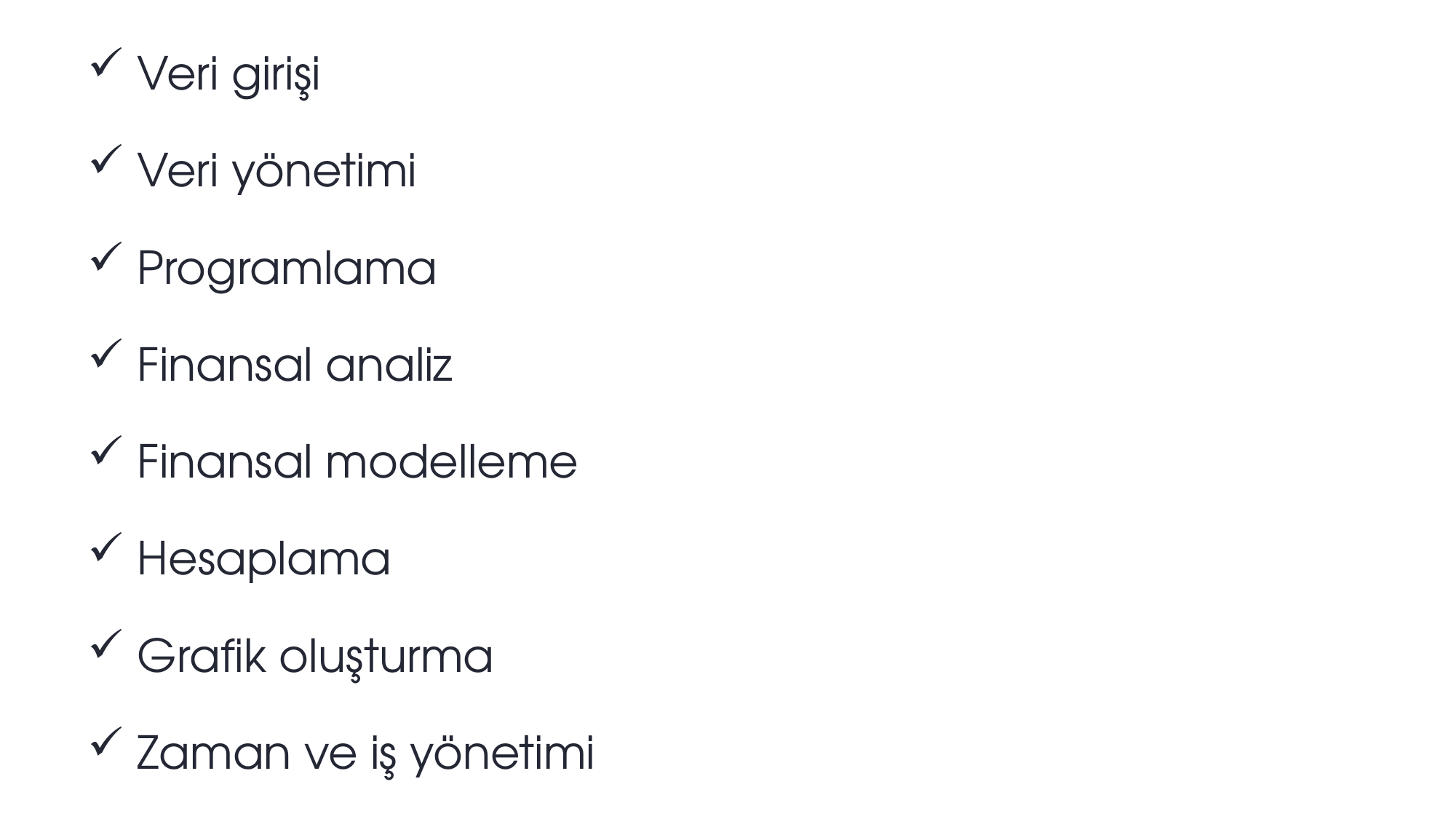

Veri girişi
 Veri yönetimi
 Programlama
 Finansal analiz
 Finansal modelleme
 Hesaplama
 Grafik oluşturma
 Zaman ve iş yönetimi